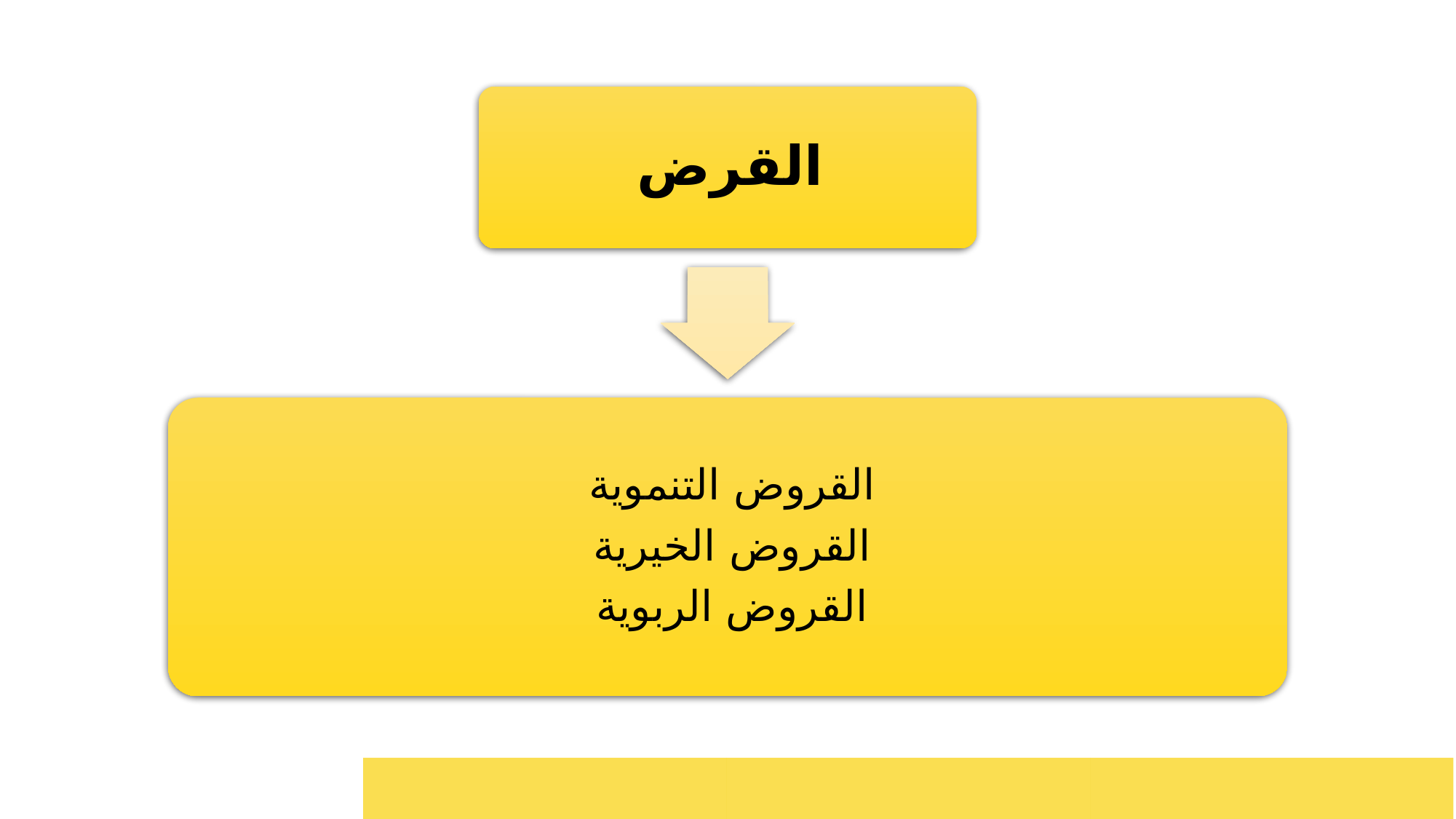

القرض

القروض التنموية
القروض الخيرية
القروض الربوية